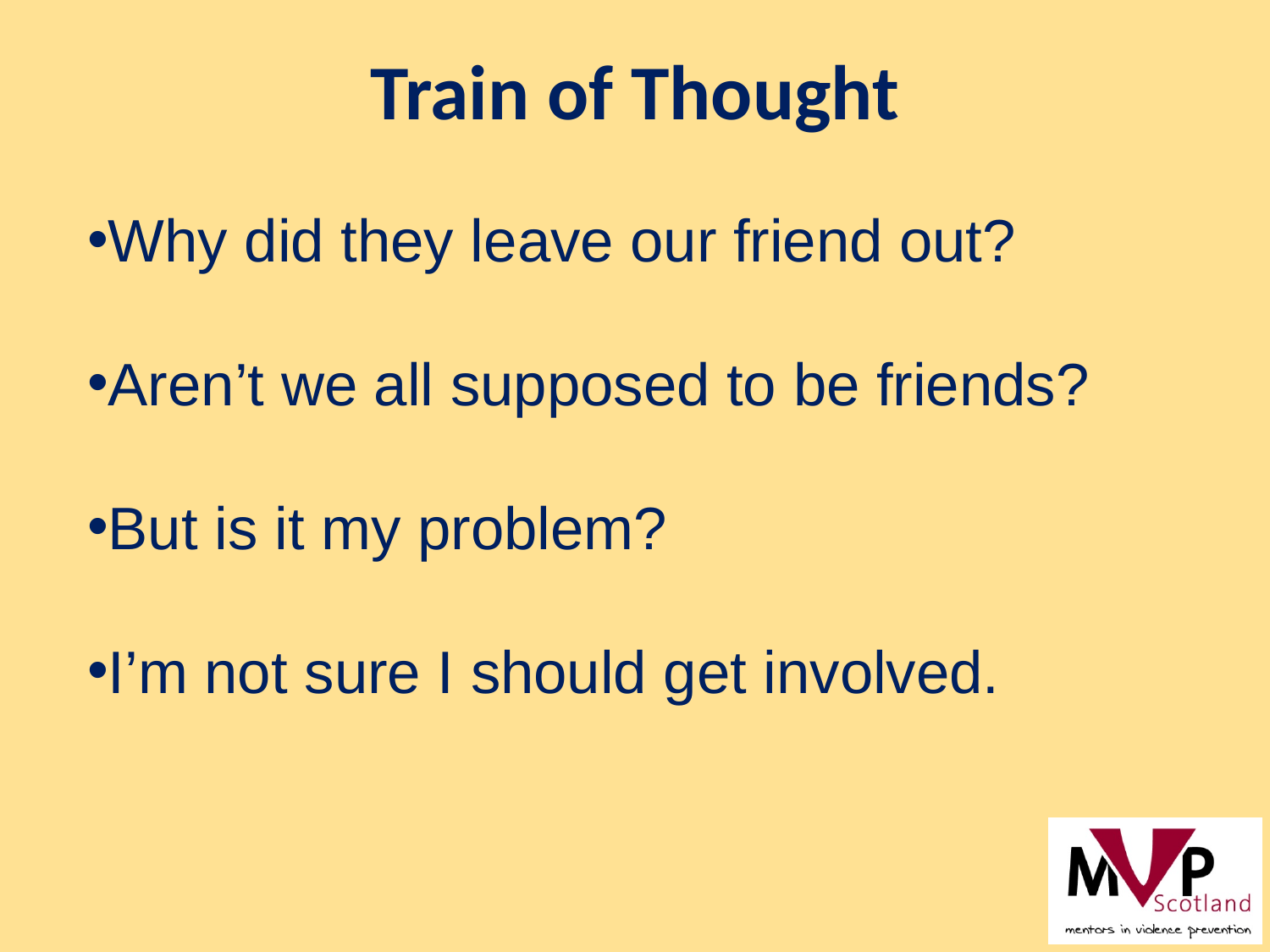

Train of Thought
Why did they leave our friend out?

Aren’t we all supposed to be friends?

But is it my problem?

I’m not sure I should get involved.